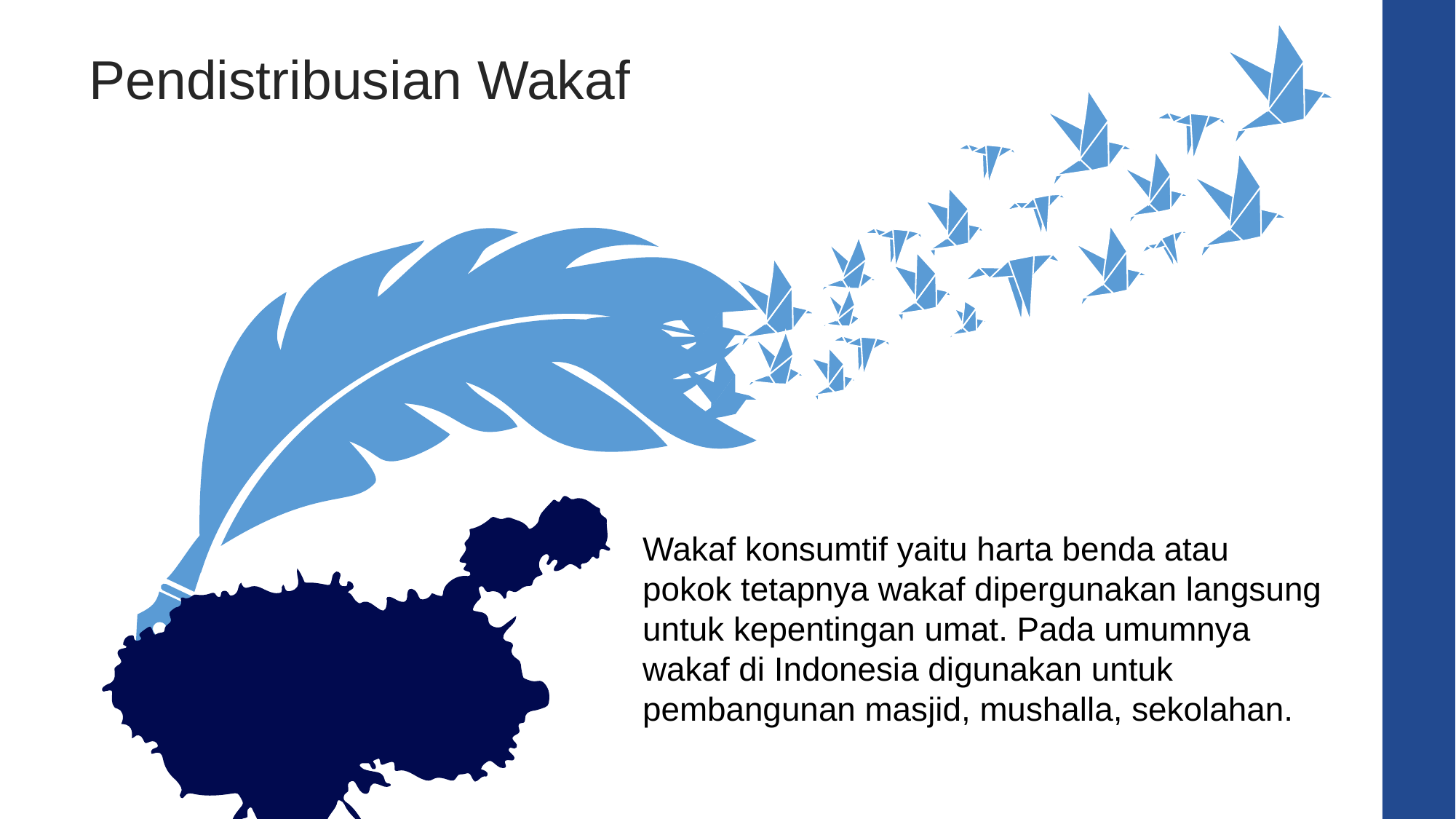

Pendistribusian Wakaf

Wakaf konsumtif yaitu harta benda atau pokok tetapnya wakaf dipergunakan langsung untuk kepentingan umat. Pada umumnya wakaf di Indonesia digunakan untuk pembangunan masjid, mushalla, sekolahan.